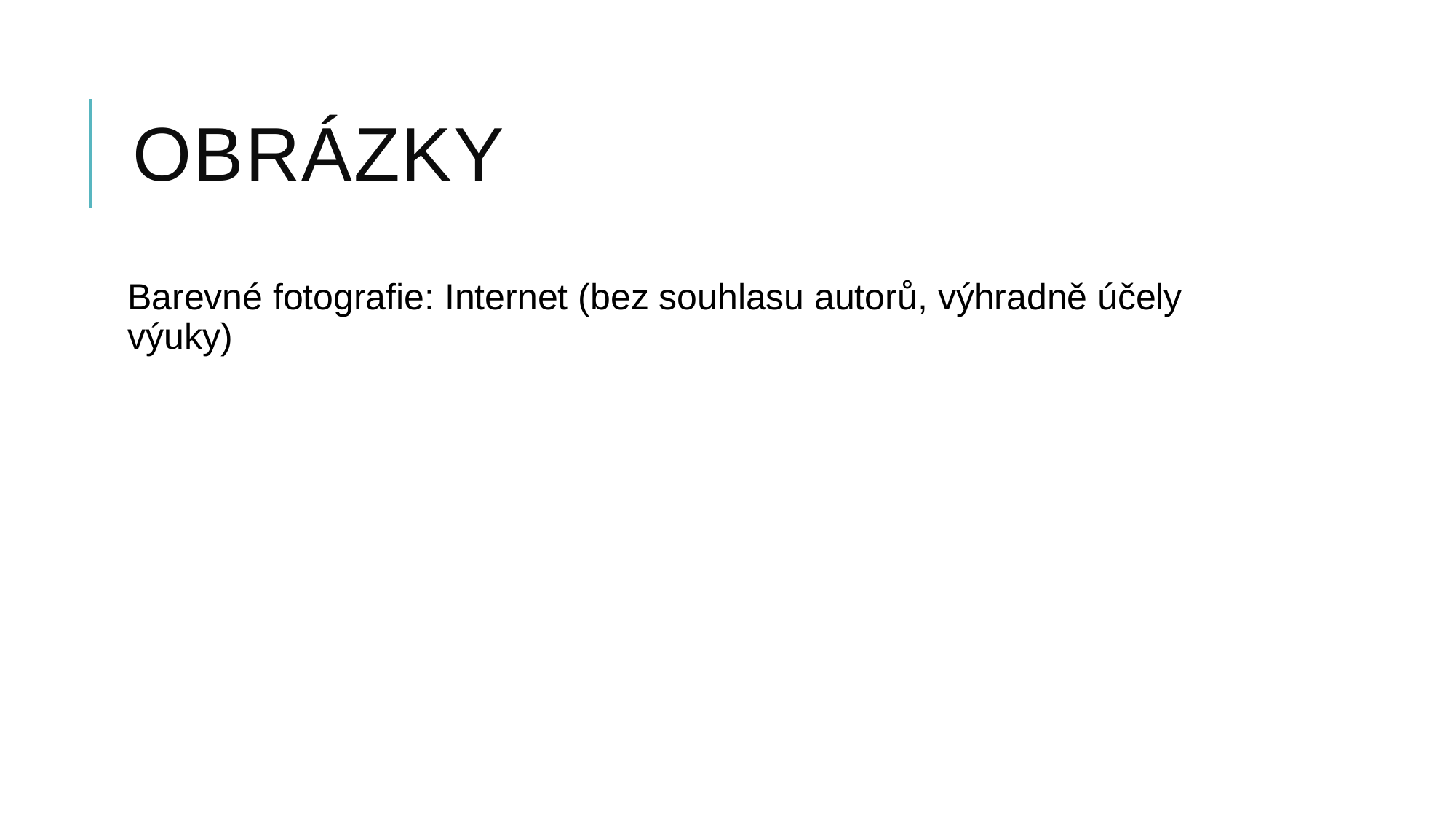

# Obrázky
Barevné fotografie: Internet (bez souhlasu autorů, výhradně účely výuky)